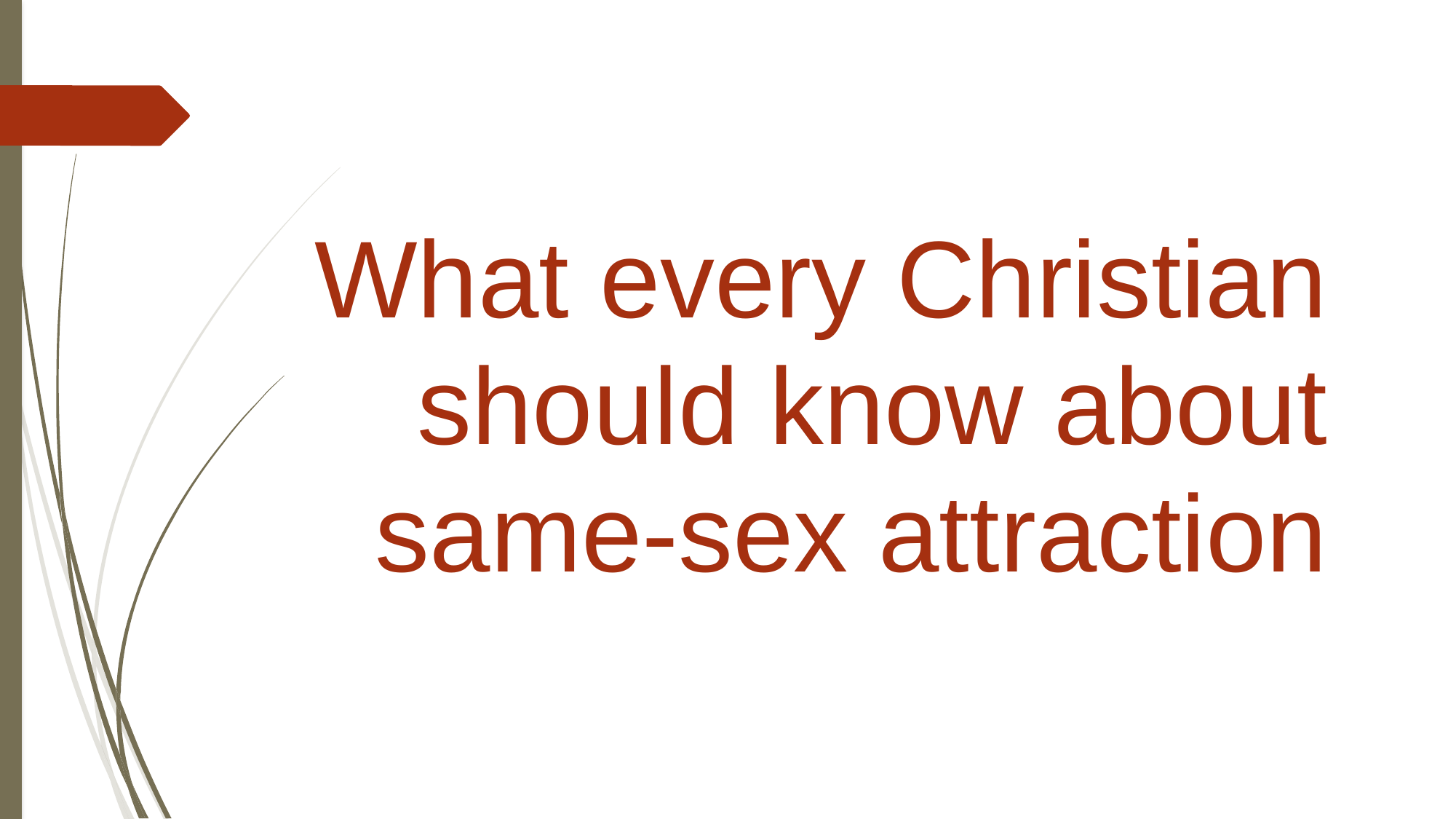

What every Christian
 should know about
 same-sex attraction